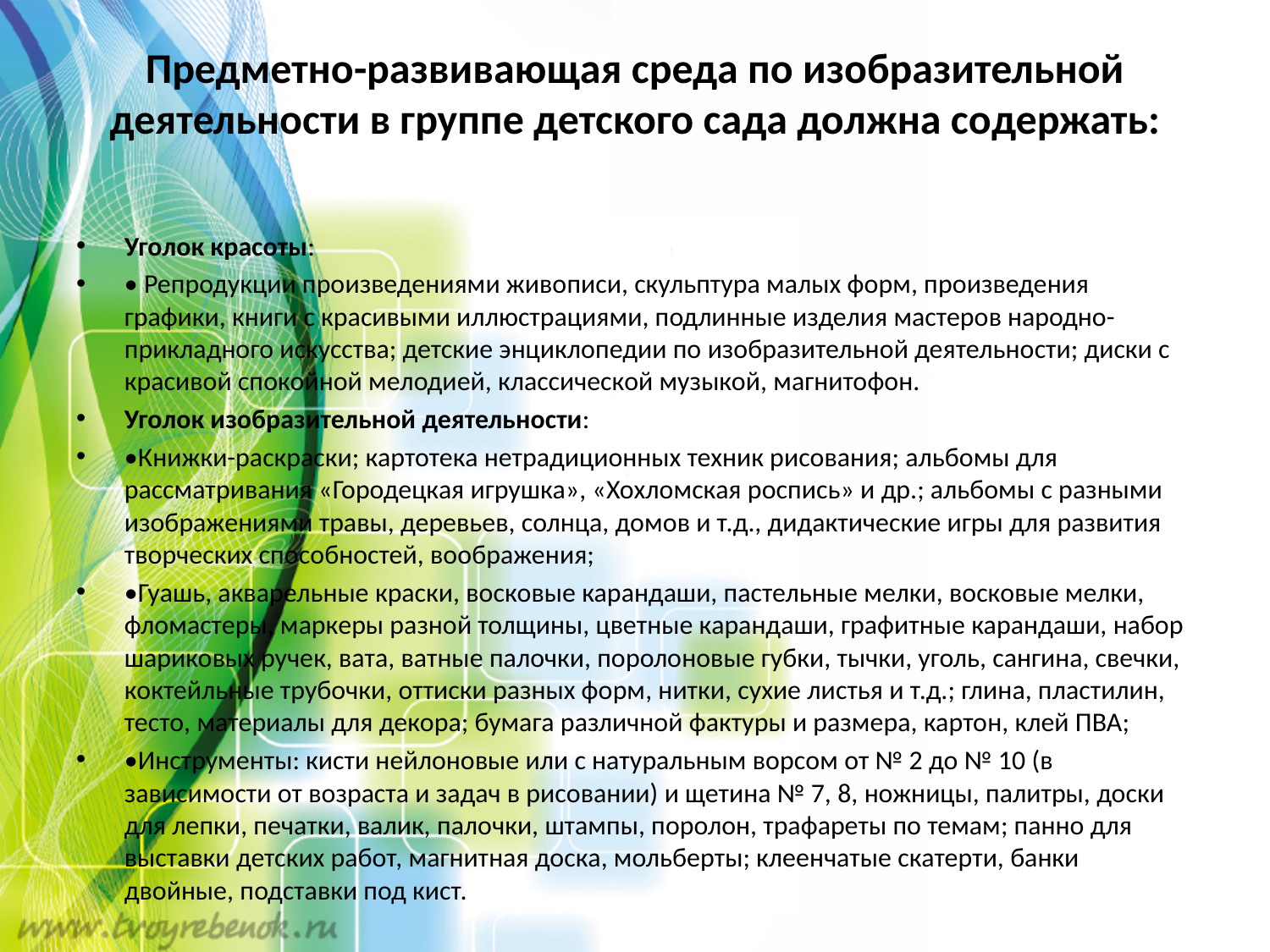

# Предметно-развивающая среда по изобразительной деятельности в группе детского сада должна содержать:
Уголок красоты:
• Репродукции произведениями живописи, скульптура малых форм, произведения графики, книги с красивыми иллюстрациями, подлинные изделия мастеров народно-прикладного искусства; детские энциклопедии по изобразительной деятельности; диски с красивой спокойной мелодией, классической музыкой, магнитофон.
Уголок изобразительной деятельности:
•Книжки-раскраски; картотека нетрадиционных техник рисования; альбомы для рассматривания «Городецкая игрушка», «Хохломская роспись» и др.; альбомы с разными изображениями травы, деревьев, солнца, домов и т.д., дидактические игры для развития творческих способностей, воображения;
•Гуашь, акварельные краски, восковые карандаши, пастельные мелки, восковые мелки, фломастеры, маркеры разной толщины, цветные карандаши, графитные карандаши, набор шариковых ручек, вата, ватные палочки, поролоновые губки, тычки, уголь, сангина, свечки, коктейльные трубочки, оттиски разных форм, нитки, сухие листья и т.д.; глина, пластилин, тесто, материалы для декора; бумага различной фактуры и размера, картон, клей ПВА;
•Инструменты: кисти нейлоновые или с натуральным ворсом от № 2 до № 10 (в зависимости от возраста и задач в рисовании) и щетина № 7, 8, ножницы, палитры, доски для лепки, печатки, валик, палочки, штампы, поролон, трафареты по темам; панно для выставки детских работ, магнитная доска, мольберты; клеенчатые скатерти, банки двойные, подставки под кист.